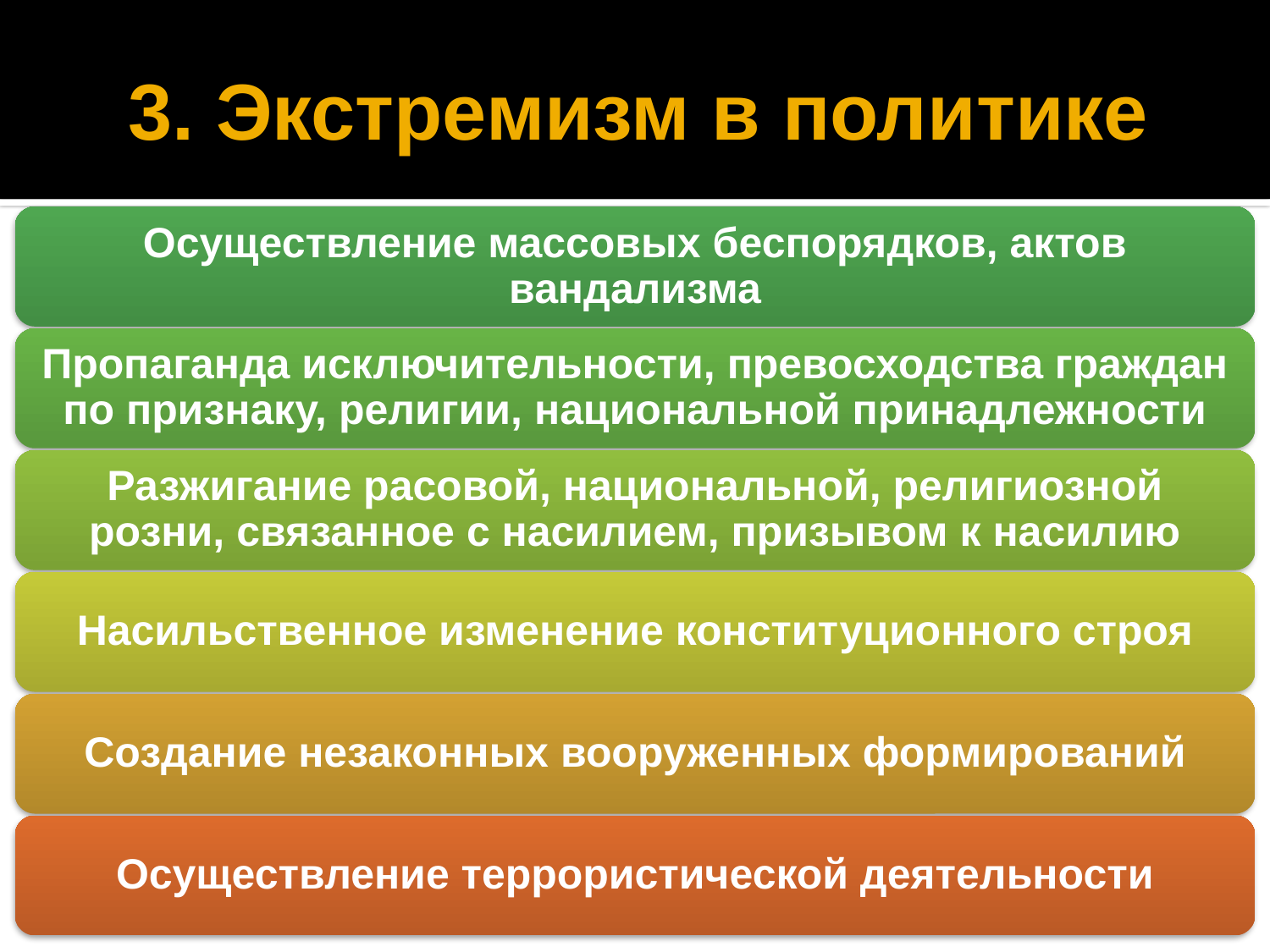

# 3. Экстремизм в политике
Осуществление массовых беспорядков, актов вандализма
Пропаганда исключительности, превосходства граждан по признаку, религии, национальной принадлежности
Разжигание расовой, национальной, религиозной розни, связанное с насилием, призывом к насилию
Насильственное изменение конституционного строя
Создание незаконных вооруженных формирований
Осуществление террористической деятельности